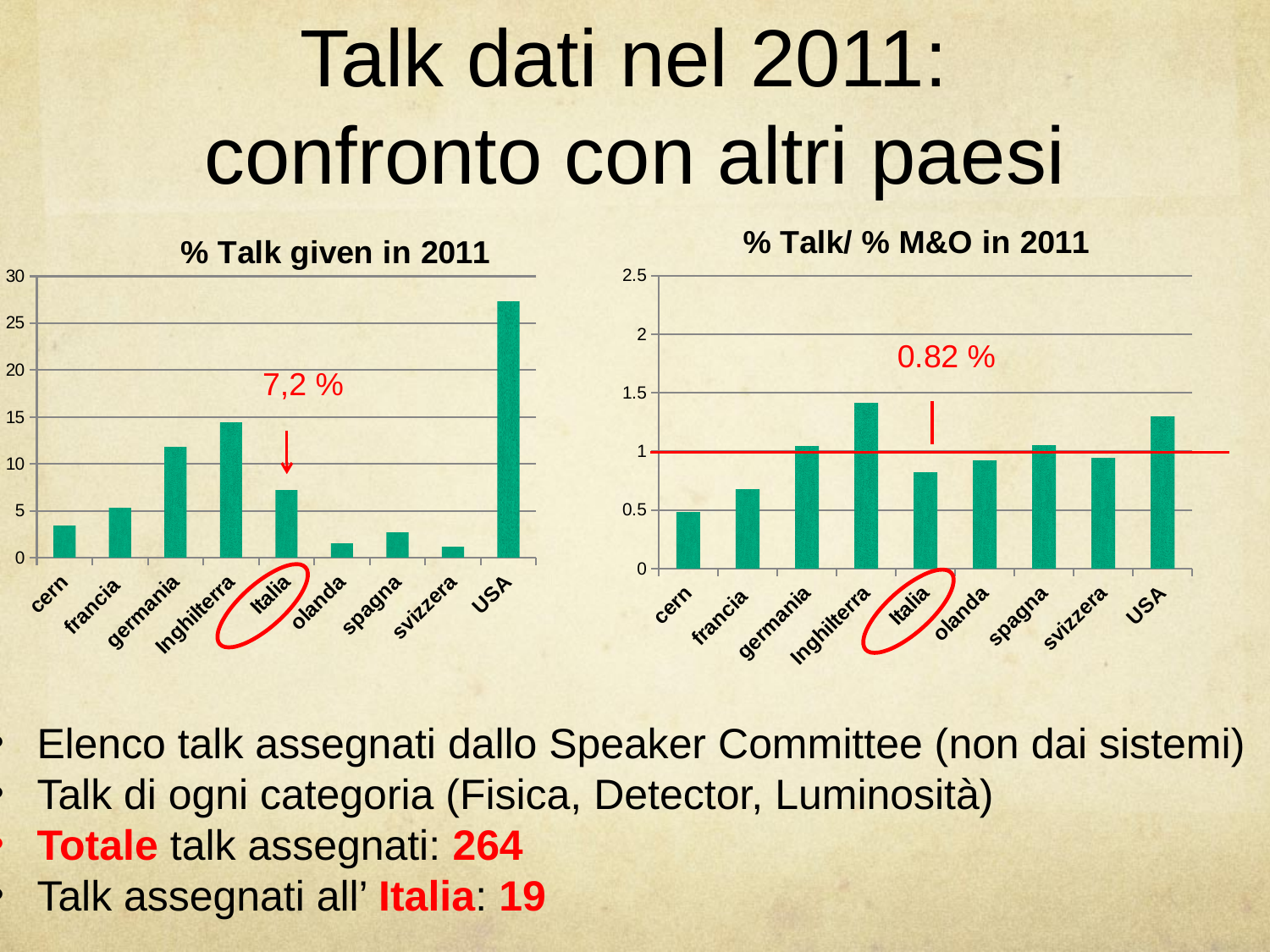

# Talk dati nel 2011: confronto con altri paesi

### Chart: % Talk/ % M&O in 2011

| Category |  |
|---|---|
| cern | 0.482822410147992 |
| francia  | 0.67282196969697 |
| germania | 1.041427625772286 |
| Inghilterra | 1.413856304985337 |
| Italia | 0.821803977272727 |
| olanda | 0.922727272727273 |
| spagna | 1.053112648221344 |
| svizzera | 0.943698347107438 |
| USA | 1.297585227272727 |

### Chart: % Talk given in 2011

| Category |  |
|---|---|
| cern | 3.409090909090909 |
| francia  | 5.303030303030303 |
| germania | 11.74242424242424 |
| Inghilterra | 14.3939393939394 |
| Italia | 7.196969696969697 |
| olanda | 1.515151515151515 |
| spagna | 2.651515151515151 |
| svizzera | 1.136363636363636 |
| USA | 27.27272727272723 |
7,2 %

Elenco talk assegnati dallo Speaker Committee (non dai sistemi)
Talk di ogni categoria (Fisica, Detector, Luminosità)
Totale talk assegnati: 264
Talk assegnati all’ Italia: 19